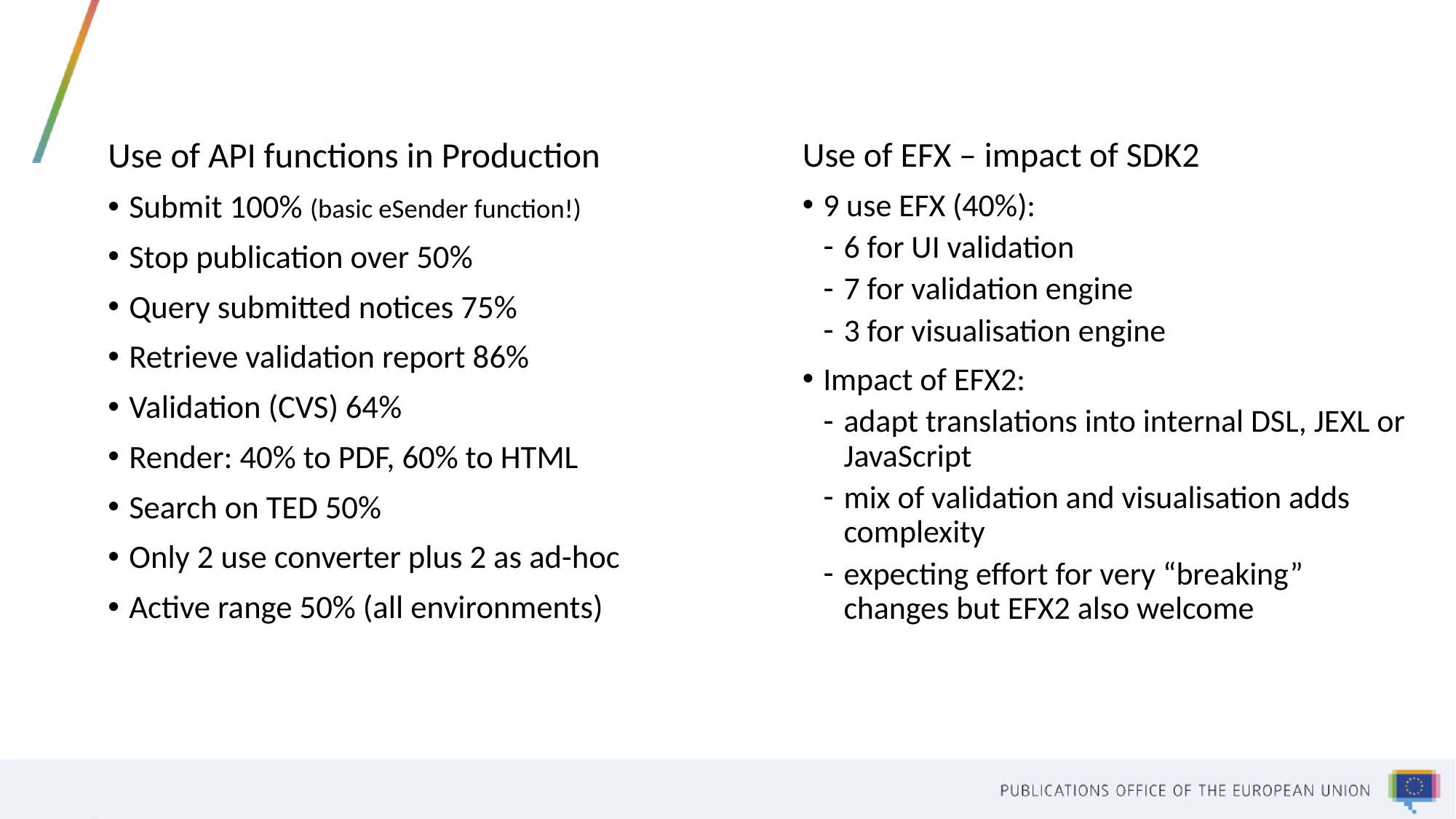

Use of API functions in Production
Submit 100% (basic eSender function!)
Stop publication over 50%
Query submitted notices 75%
Retrieve validation report 86%
Validation (CVS) 64%
Render: 40% to PDF, 60% to HTML
Search on TED 50%
Only 2 use converter plus 2 as ad-hoc
Active range 50% (all environments)

Use of EFX – impact of SDK2
9 use EFX (40%):
6 for UI validation
7 for validation engine
3 for visualisation engine
Impact of EFX2:
adapt translations into internal DSL, JEXL or JavaScript
mix of validation and visualisation adds complexity
expecting effort for very “breaking” changes but EFX2 also welcome